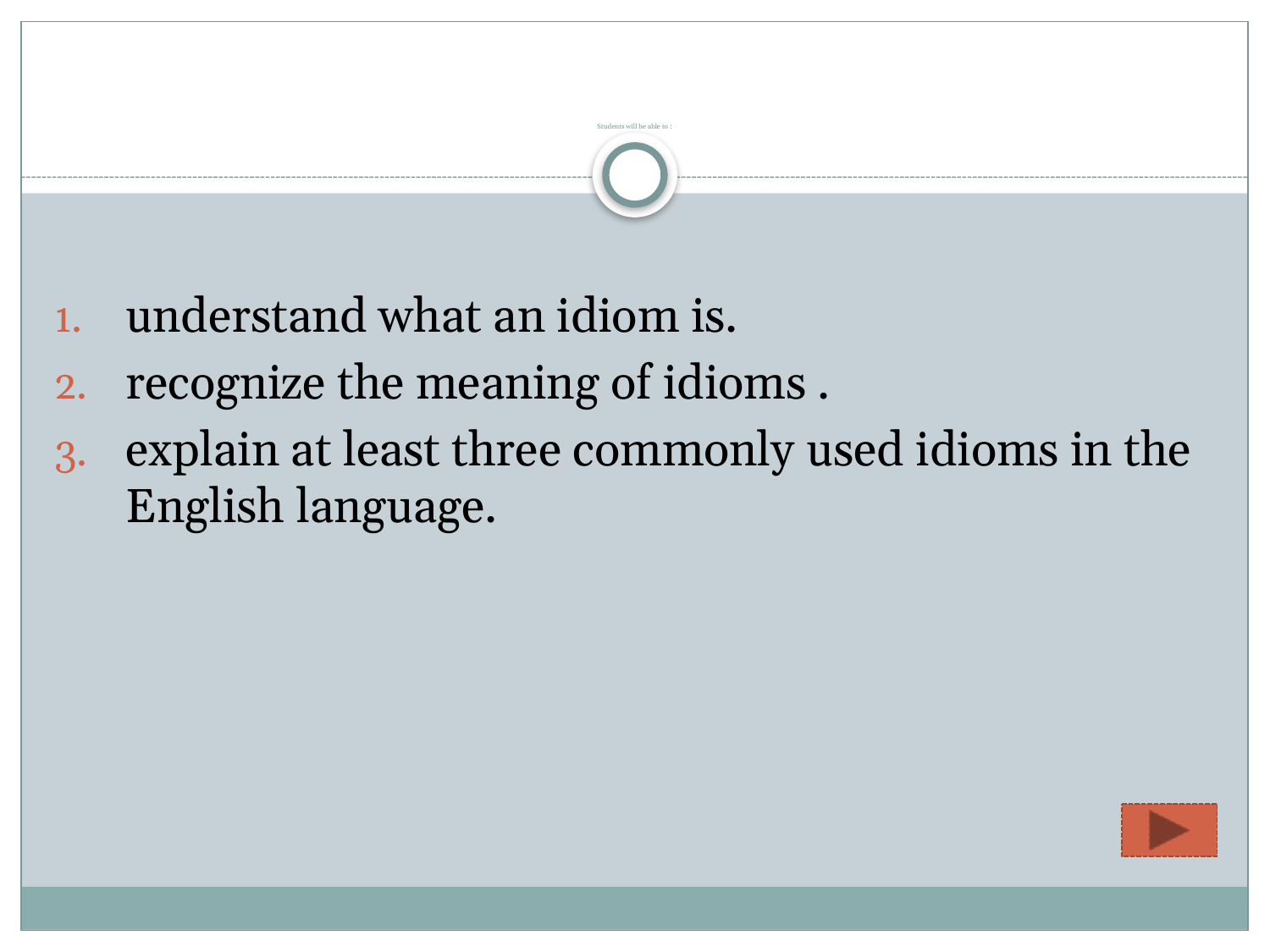

# Students will be able to :

understand what an idiom is.
recognize the meaning of idioms .
explain at least three commonly used idioms in the English language.